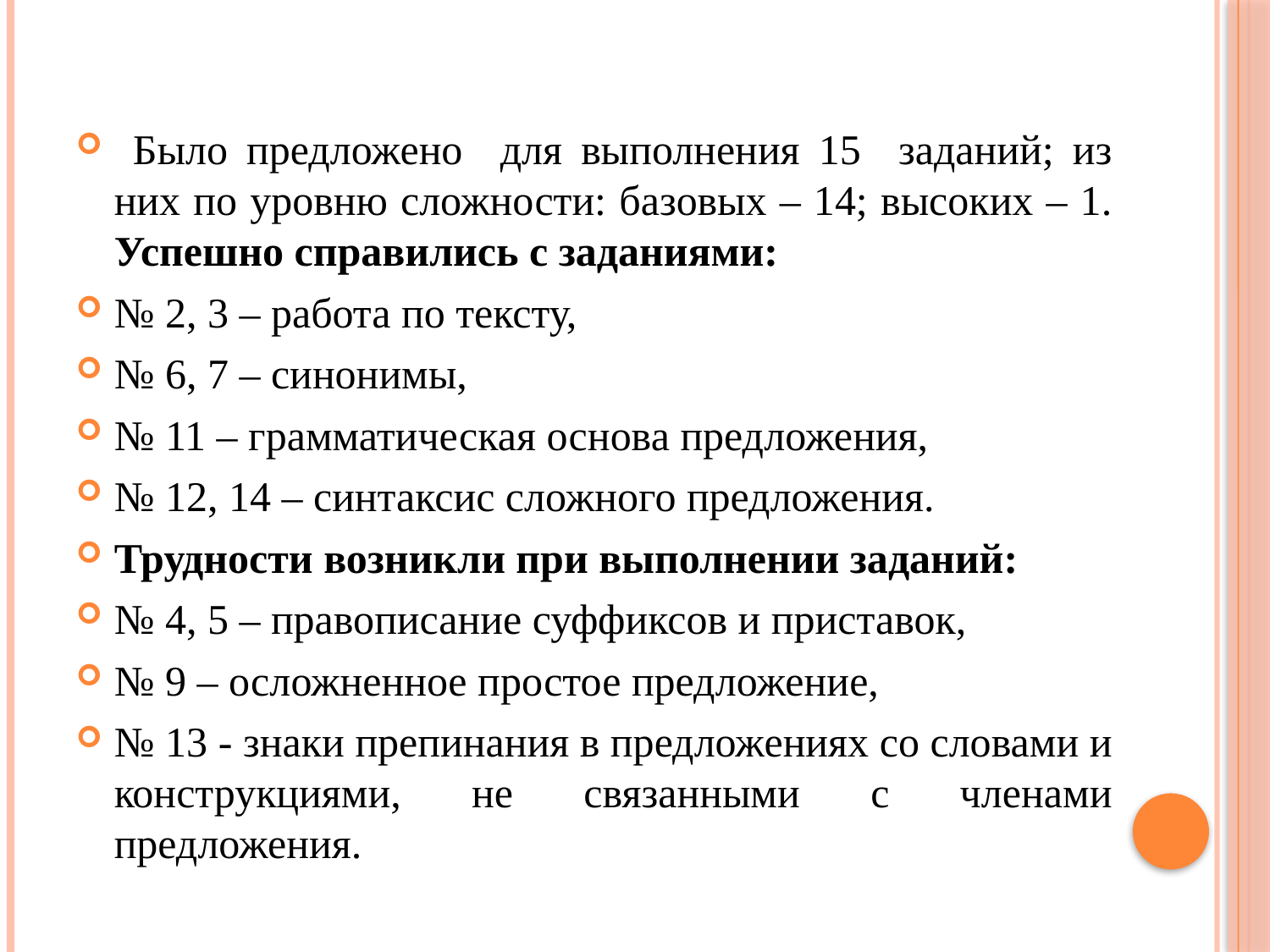

#
 Было предложено  для выполнения 15  заданий; из них по уровню сложности: базовых – 14; высоких – 1. Успешно справились с заданиями:
№ 2, 3 – работа по тексту,
№ 6, 7 – синонимы,
№ 11 – грамматическая основа предложения,
№ 12, 14 – синтаксис сложного предложения.
Трудности возникли при выполнении заданий:
№ 4, 5 – правописание суффиксов и приставок,
№ 9 – осложненное простое предложение,
№ 13 - знаки препинания в предложениях со словами и конструкциями, не связанными с членами предложения.